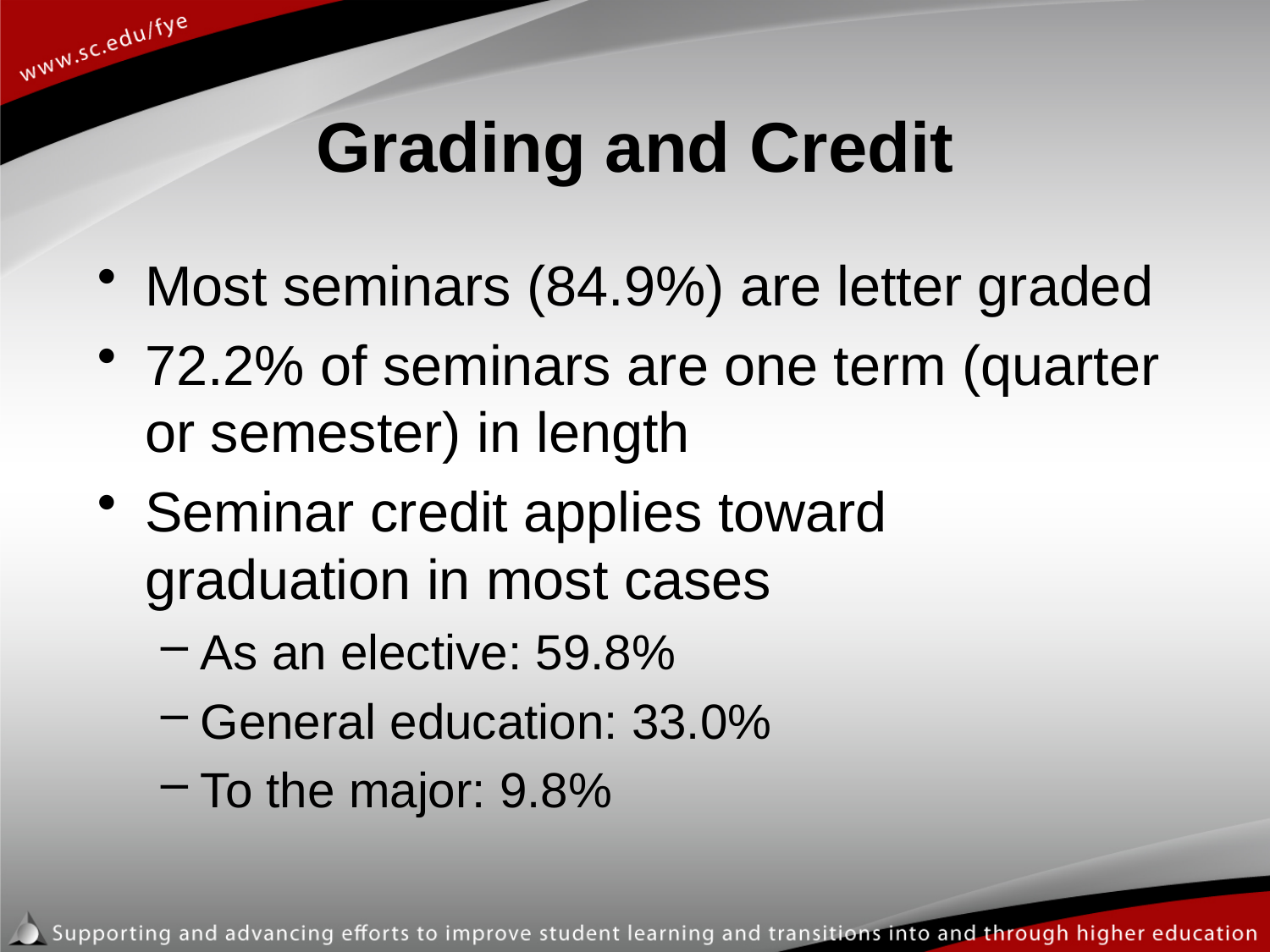

# Grading and Credit
Most seminars (84.9%) are letter graded
72.2% of seminars are one term (quarter or semester) in length
Seminar credit applies toward graduation in most cases
As an elective: 59.8%
General education: 33.0%
To the major: 9.8%